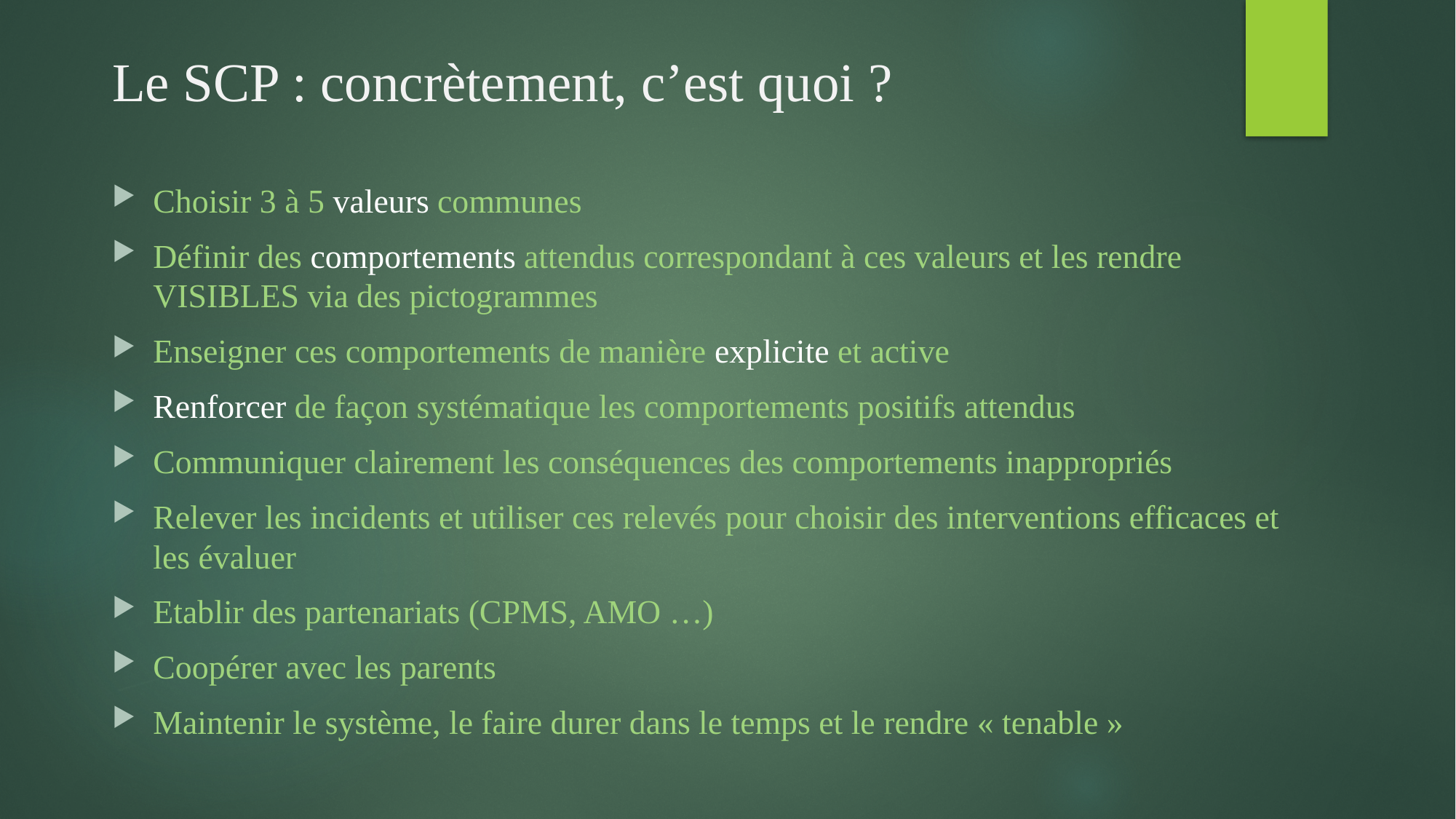

# Le SCP : concrètement, c’est quoi ?
Choisir 3 à 5 valeurs communes
Définir des comportements attendus correspondant à ces valeurs et les rendre VISIBLES via des pictogrammes
Enseigner ces comportements de manière explicite et active
Renforcer de façon systématique les comportements positifs attendus
Communiquer clairement les conséquences des comportements inappropriés
Relever les incidents et utiliser ces relevés pour choisir des interventions efficaces et les évaluer
Etablir des partenariats (CPMS, AMO …)
Coopérer avec les parents
Maintenir le système, le faire durer dans le temps et le rendre « tenable »